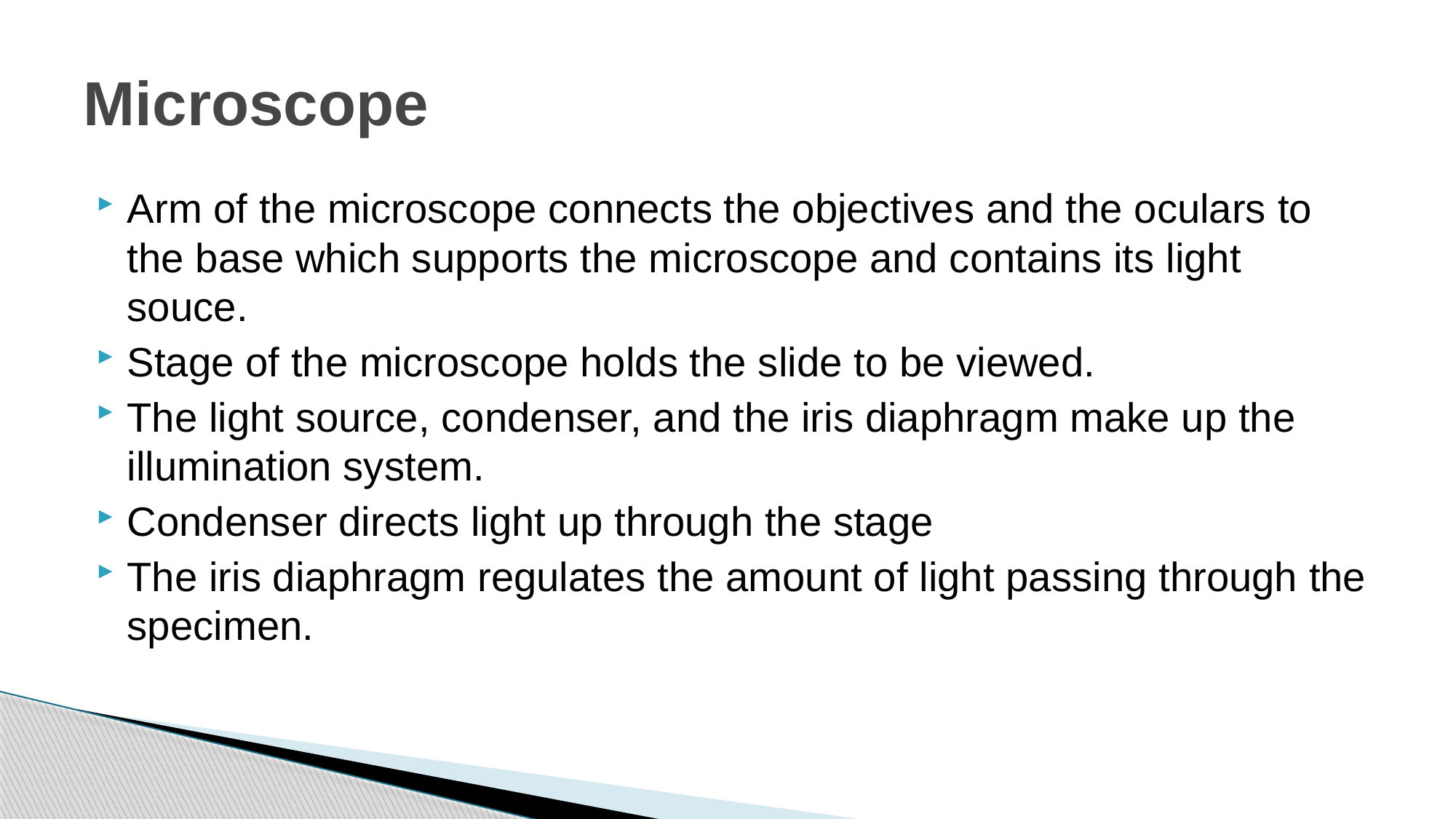

# Microscope
Arm of the microscope connects the objectives and the oculars to the base which supports the microscope and contains its light souce.
Stage of the microscope holds the slide to be viewed.
The light source, condenser, and the iris diaphragm make up the illumination system.
Condenser directs light up through the stage
The iris diaphragm regulates the amount of light passing through the specimen.